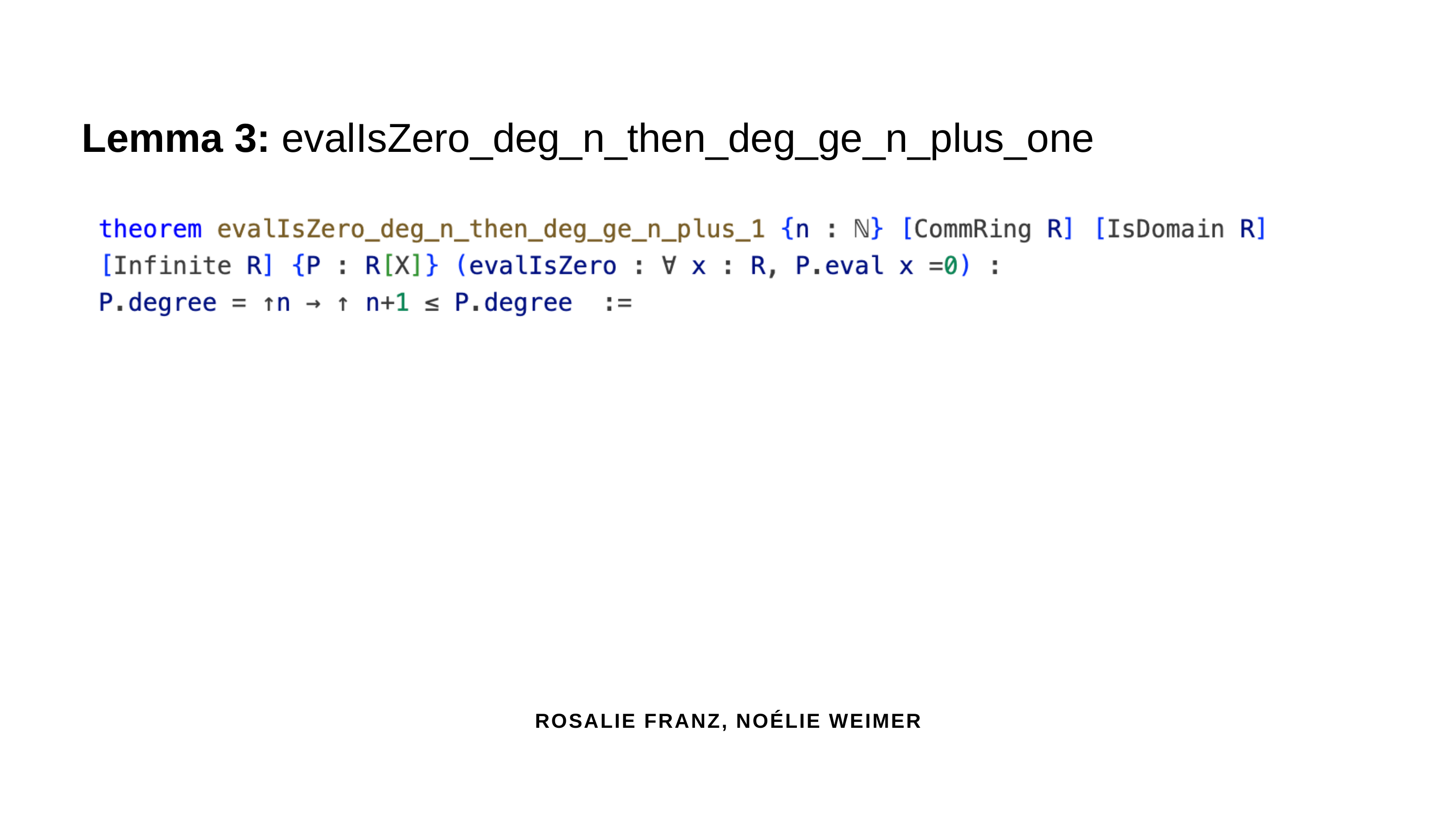

Lemma 3: evalIsZero_deg_n_then_deg_ge_n_plus_one

ROSALIE FRANZ, NOÉLIE WEIMER